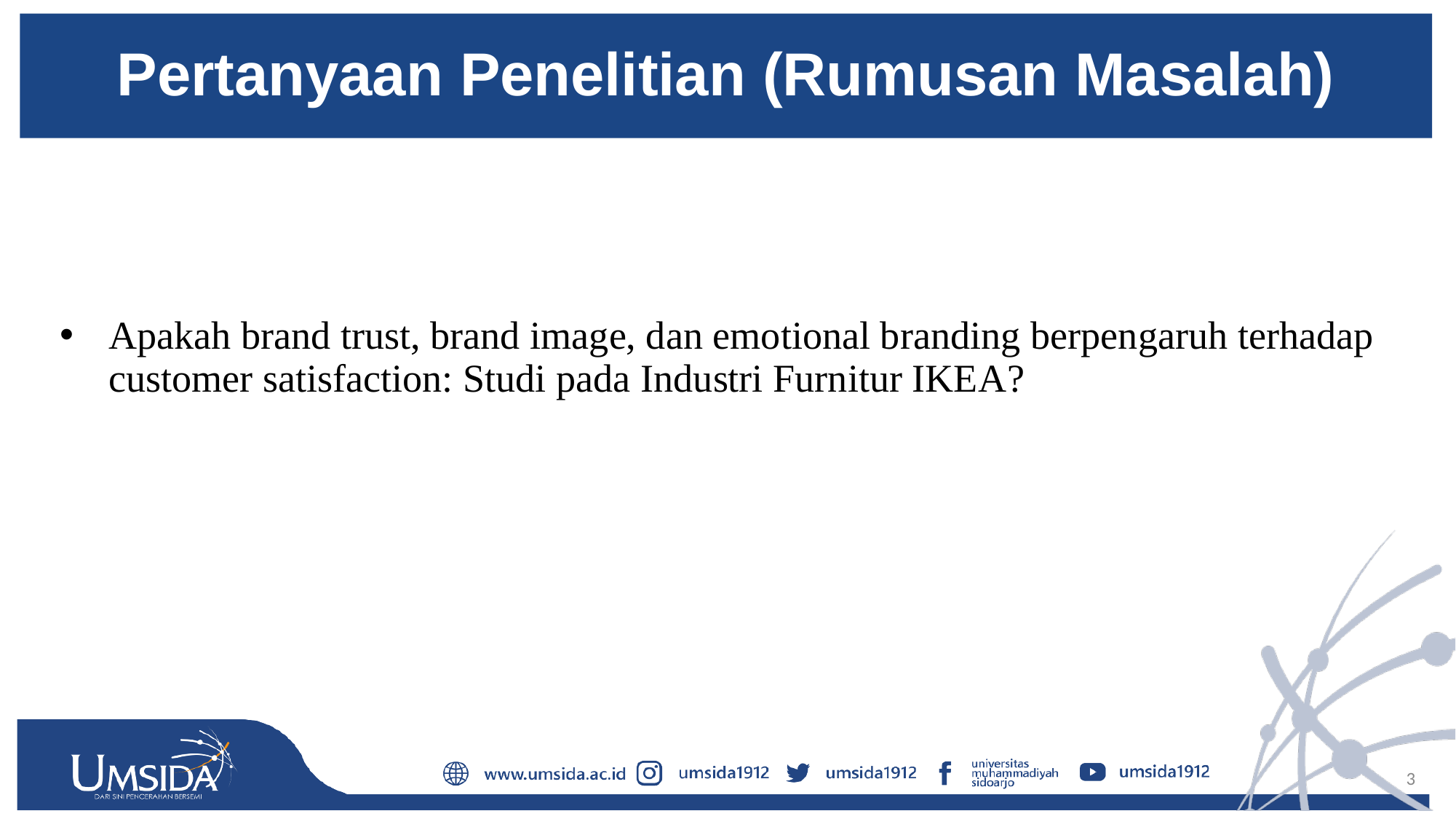

# Pertanyaan Penelitian (Rumusan Masalah)

Apakah brand trust, brand image, dan emotional branding berpengaruh terhadap customer satisfaction: Studi pada Industri Furnitur IKEA?